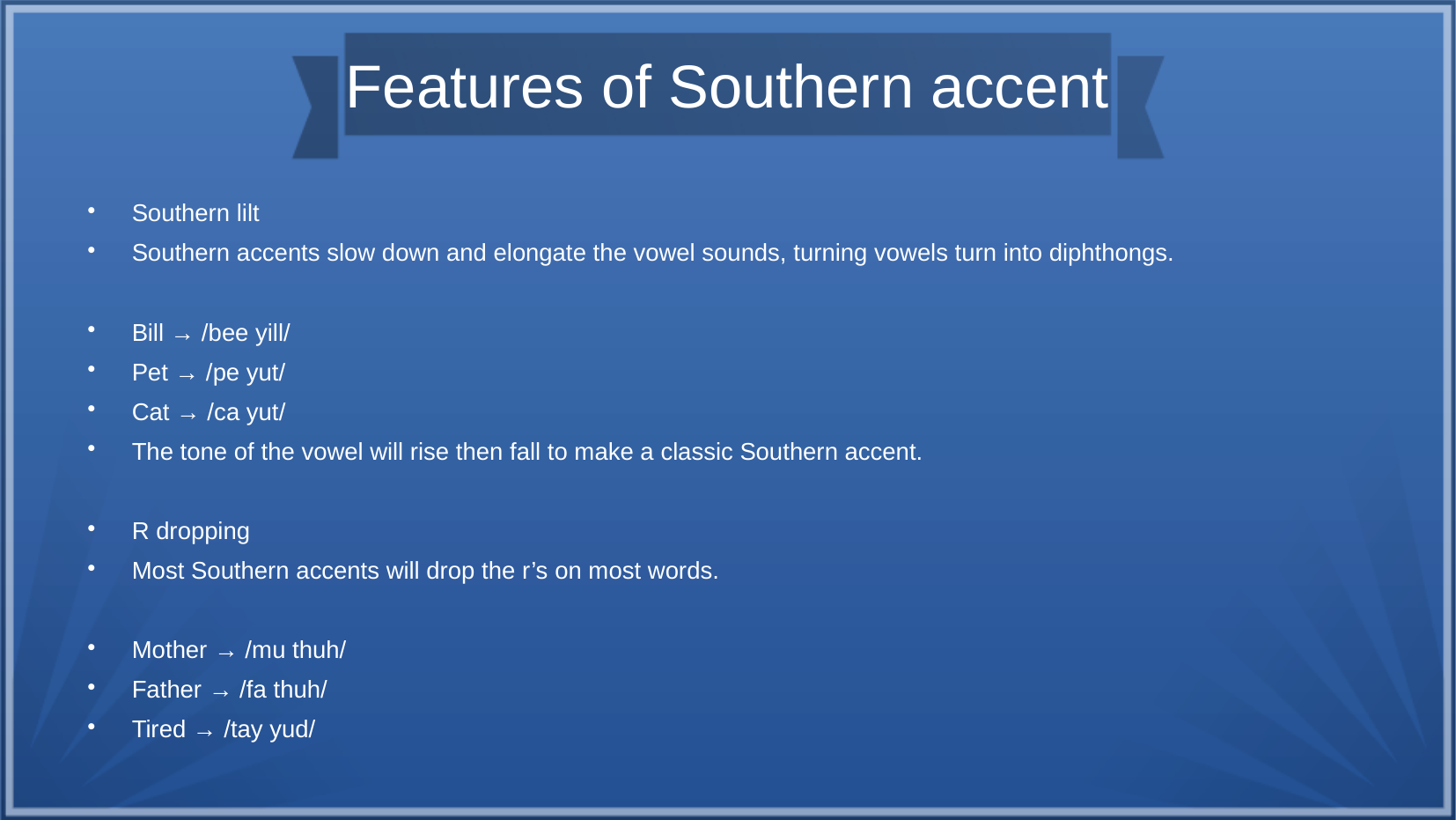

# Features of Southern accent
Southern lilt
Southern accents slow down and elongate the vowel sounds, turning vowels turn into diphthongs.

Bill → /bee yill/
Pet → /pe yut/
Cat → /ca yut/
The tone of the vowel will rise then fall to make a classic Southern accent.

R dropping
Most Southern accents will drop the r’s on most words.

Mother → /mu thuh/
Father → /fa thuh/
Tired → /tay yud/